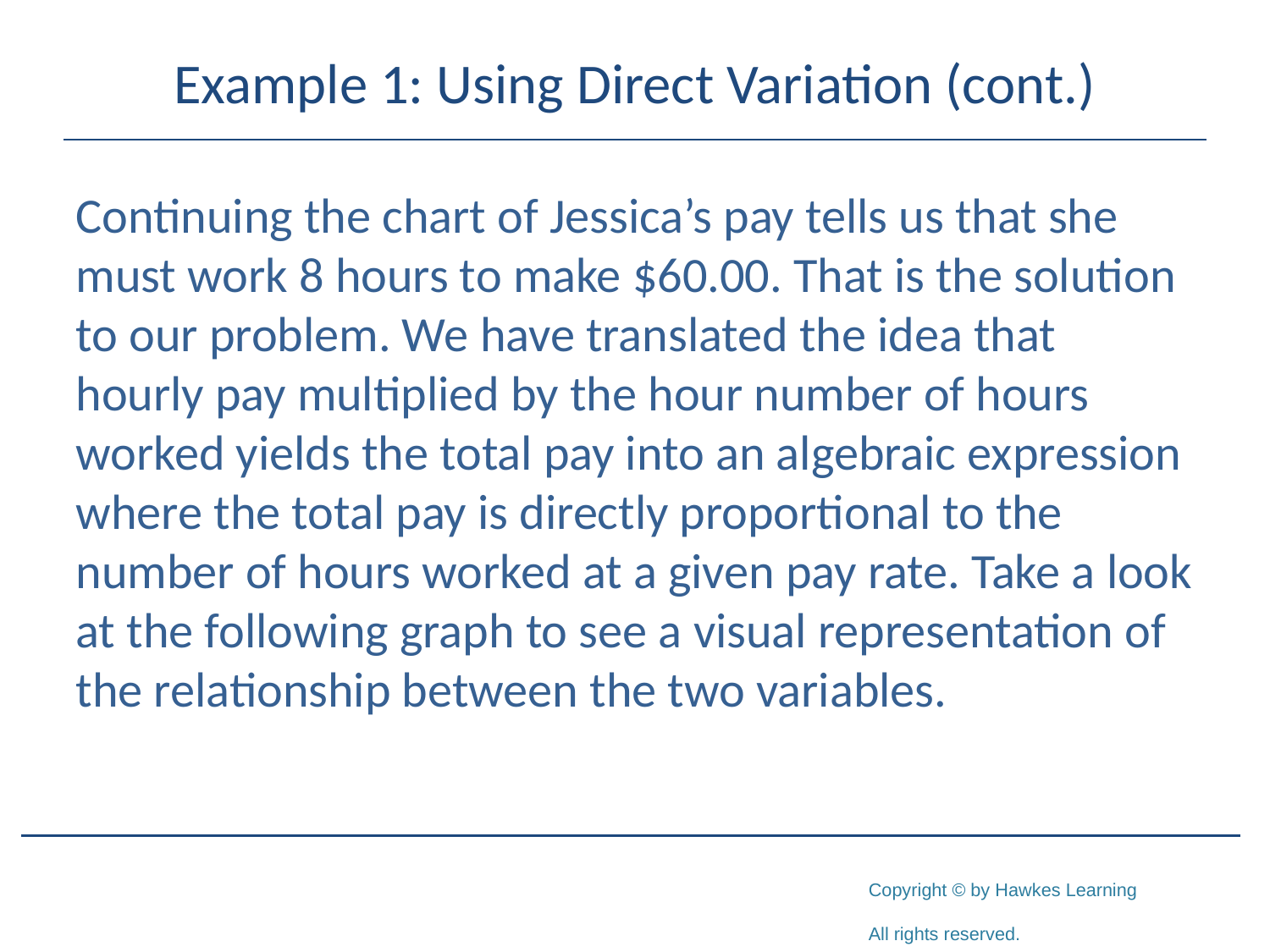

# Example 1: Using Direct Variation (cont.)
Continuing the chart of Jessica’s pay tells us that she must work 8 hours to make $60.00. That is the solution to our problem. We have translated the idea that hourly pay multiplied by the hour number of hours worked yields the total pay into an algebraic expression where the total pay is directly proportional to the number of hours worked at a given pay rate. Take a look at the following graph to see a visual representation of the relationship between the two variables.